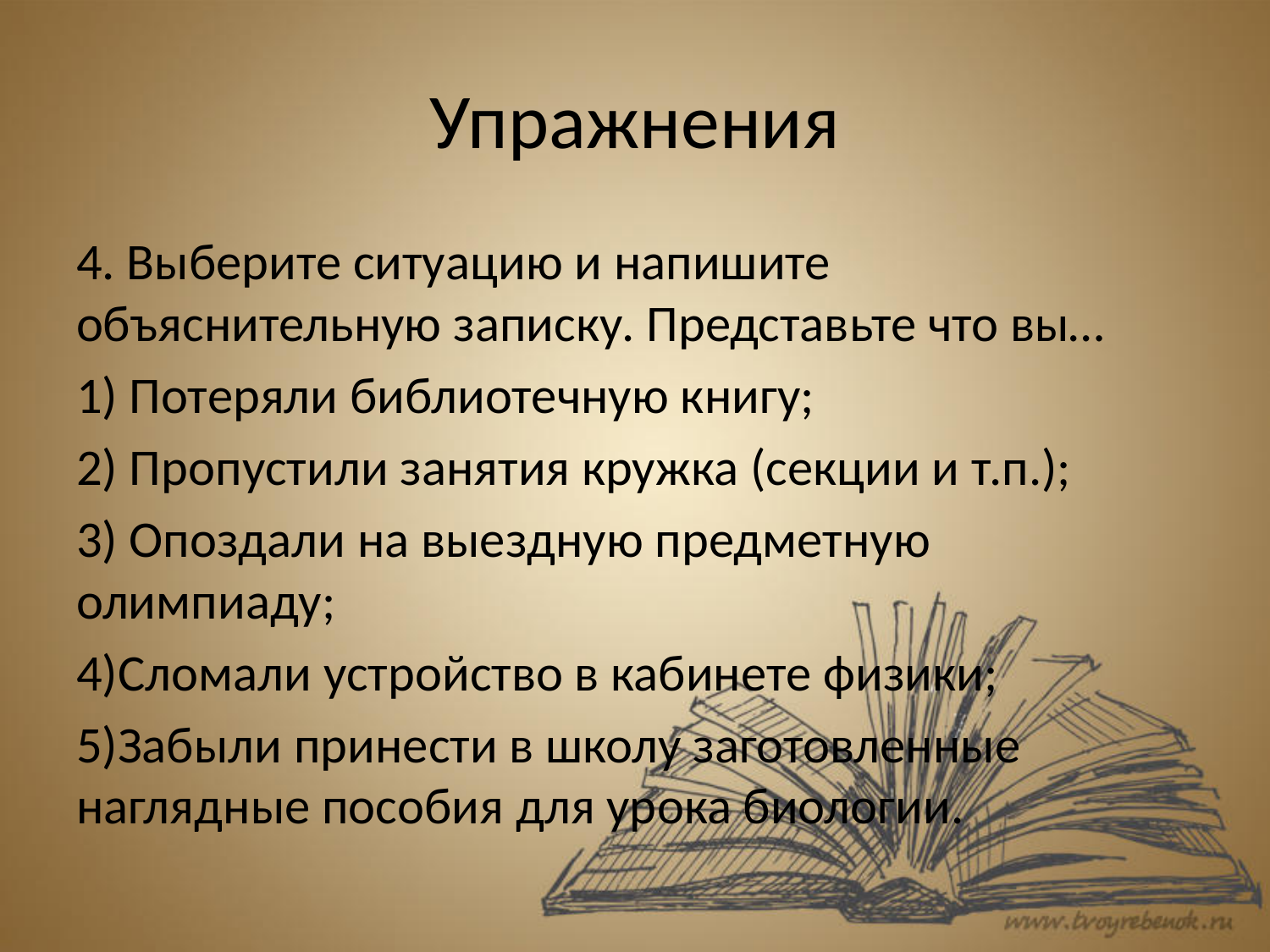

# Упражнения
4. Выберите ситуацию и напишите объяснительную записку. Представьте что вы…
1) Потеряли библиотечную книгу;
2) Пропустили занятия кружка (секции и т.п.);
3) Опоздали на выездную предметную олимпиаду;
4)Сломали устройство в кабинете физики;
5)Забыли принести в школу заготовленные наглядные пособия для урока биологии.